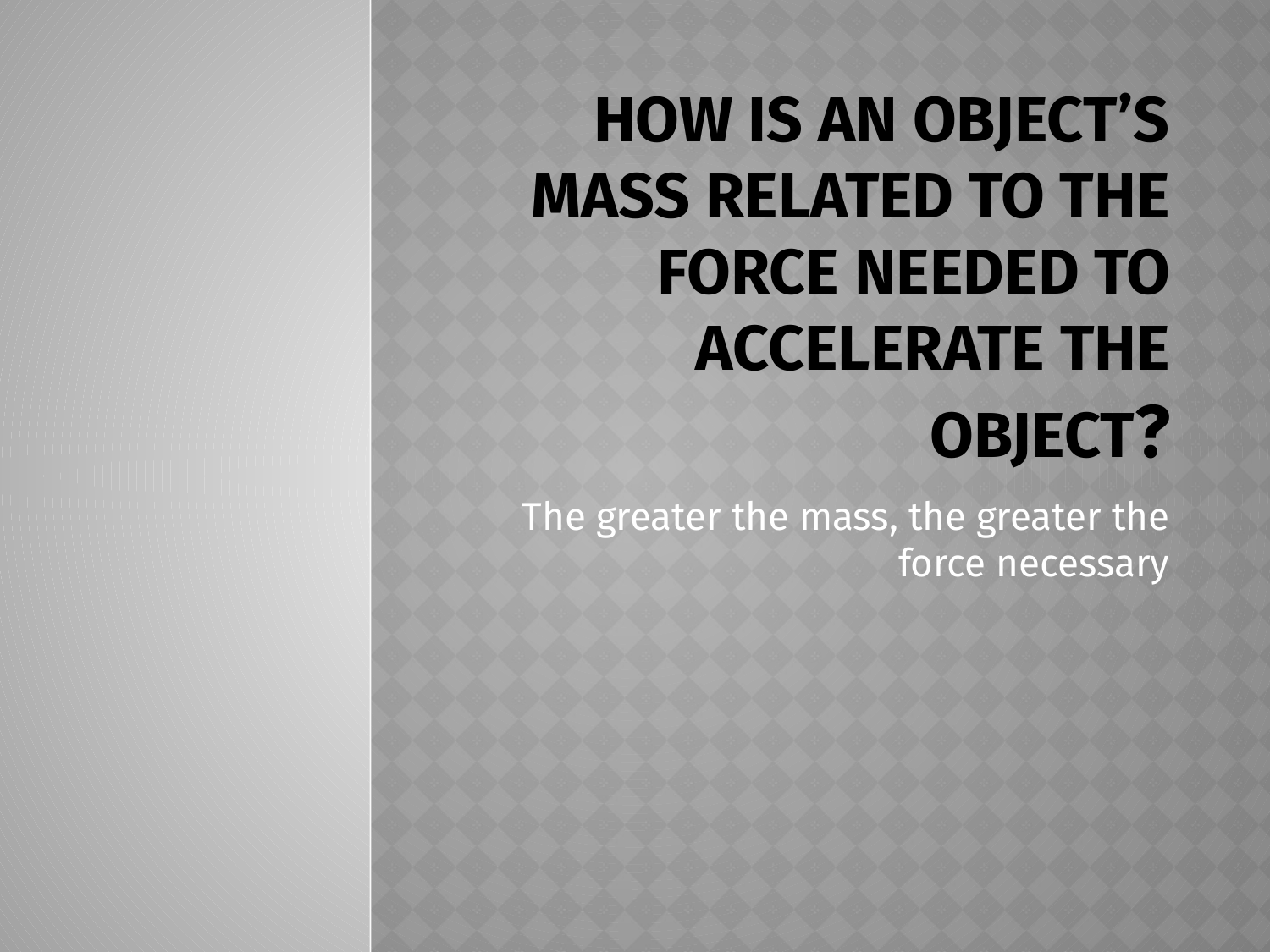

# How is an object’s mass related to the force needed to accelerate the object?
The greater the mass, the greater the force necessary